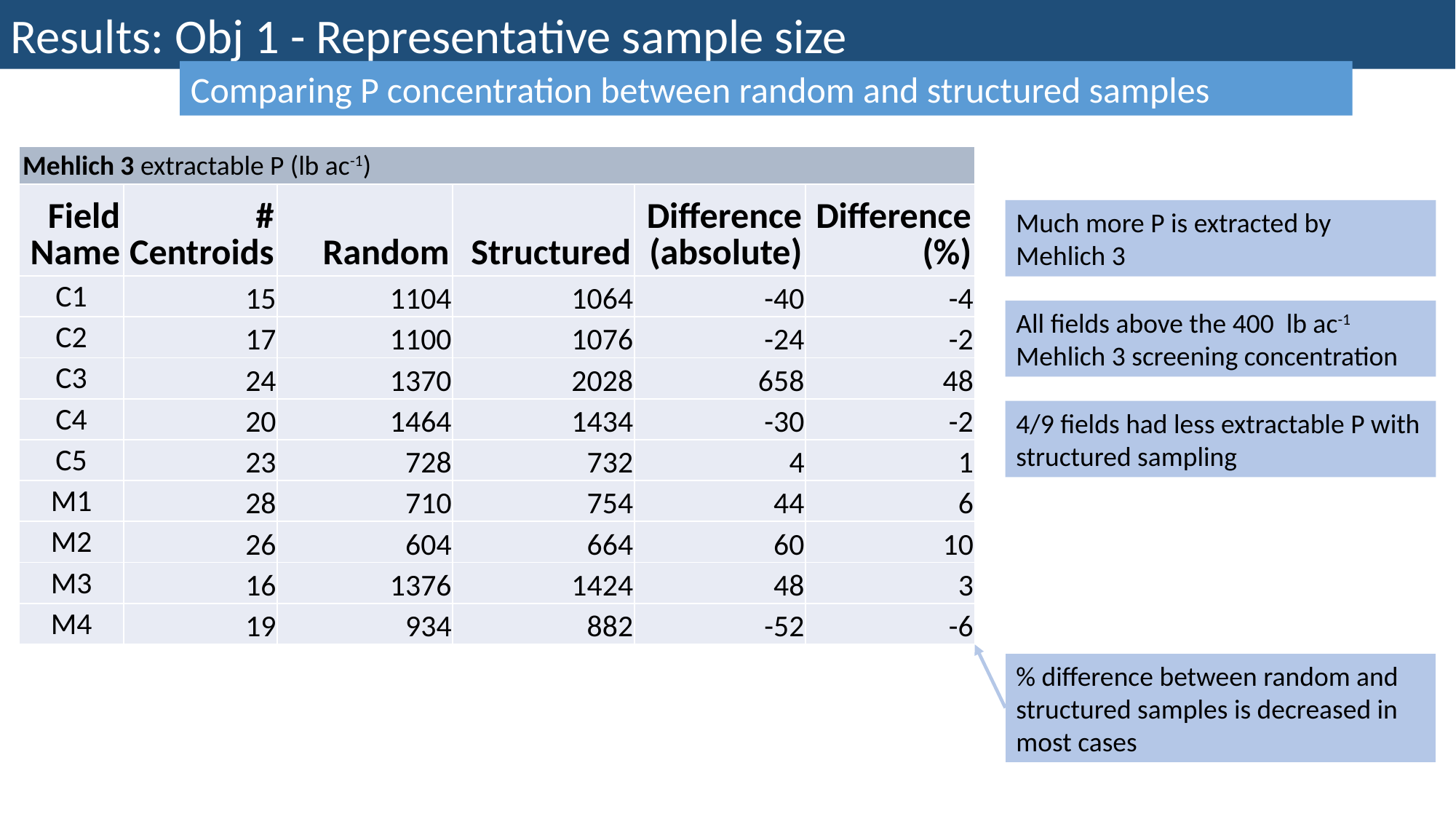

Results: Obj 1 - Representative sample size
Comparing P concentration between random and structured samples
| Mehlich 3 extractable P (lb ac-1) |  | P (lb ac-1) |  |  |  |
| --- | --- | --- | --- | --- | --- |
| Field Name | # Centroids | Random | Structured | Difference (absolute) | Difference (%) |
| C1 | 15 | 1104 | 1064 | -40 | -4 |
| C2 | 17 | 1100 | 1076 | -24 | -2 |
| C3 | 24 | 1370 | 2028 | 658 | 48 |
| C4 | 20 | 1464 | 1434 | -30 | -2 |
| C5 | 23 | 728 | 732 | 4 | 1 |
| M1 | 28 | 710 | 754 | 44 | 6 |
| M2 | 26 | 604 | 664 | 60 | 10 |
| M3 | 16 | 1376 | 1424 | 48 | 3 |
| M4 | 19 | 934 | 882 | -52 | -6 |
Much more P is extracted by Mehlich 3
All fields above the 400  lb ac-1 Mehlich 3 screening concentration
4/9 fields had less extractable P with structured sampling
% difference between random and structured samples is decreased in most cases